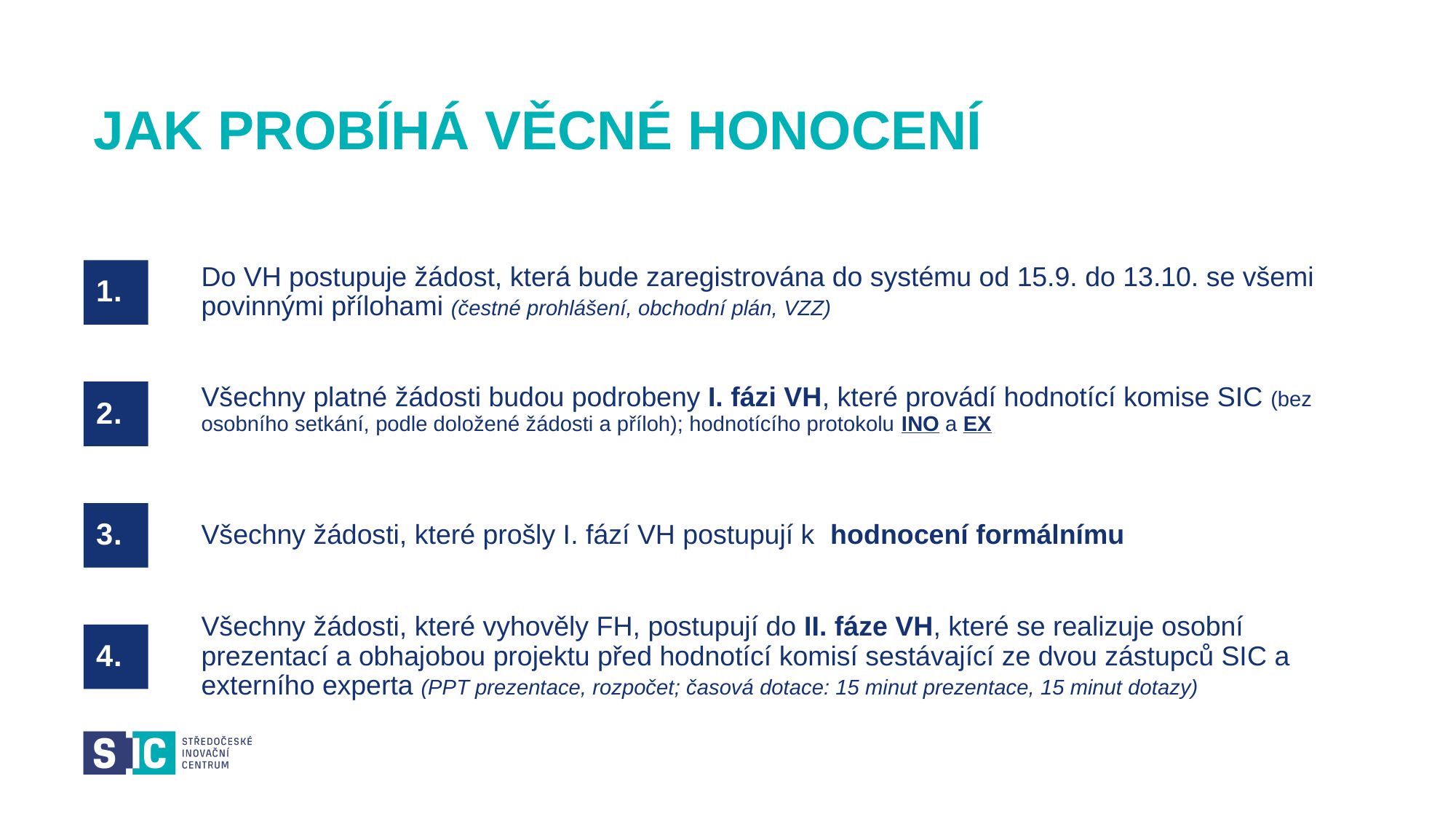

# JAK PROBÍHÁ VĚCNÉ HONOCENÍ
Do VH postupuje žádost, která bude zaregistrována do systému od 15.9. do 13.10. se všemi povinnými přílohami (čestné prohlášení, obchodní plán, VZZ)
1.
Všechny platné žádosti budou podrobeny I. fázi VH, které provádí hodnotící komise SIC (bez osobního setkání, podle doložené žádosti a příloh); hodnotícího protokolu INO a EX
2.
Všechny žádosti, které prošly I. fází VH postupují k  hodnocení formálnímu
3.
Všechny žádosti, které vyhověly FH, postupují do II. fáze VH, které se realizuje osobní prezentací a obhajobou projektu před hodnotící komisí sestávající ze dvou zástupců SIC a externího experta (PPT prezentace, rozpočet; časová dotace: 15 minut prezentace, 15 minut dotazy)
4.